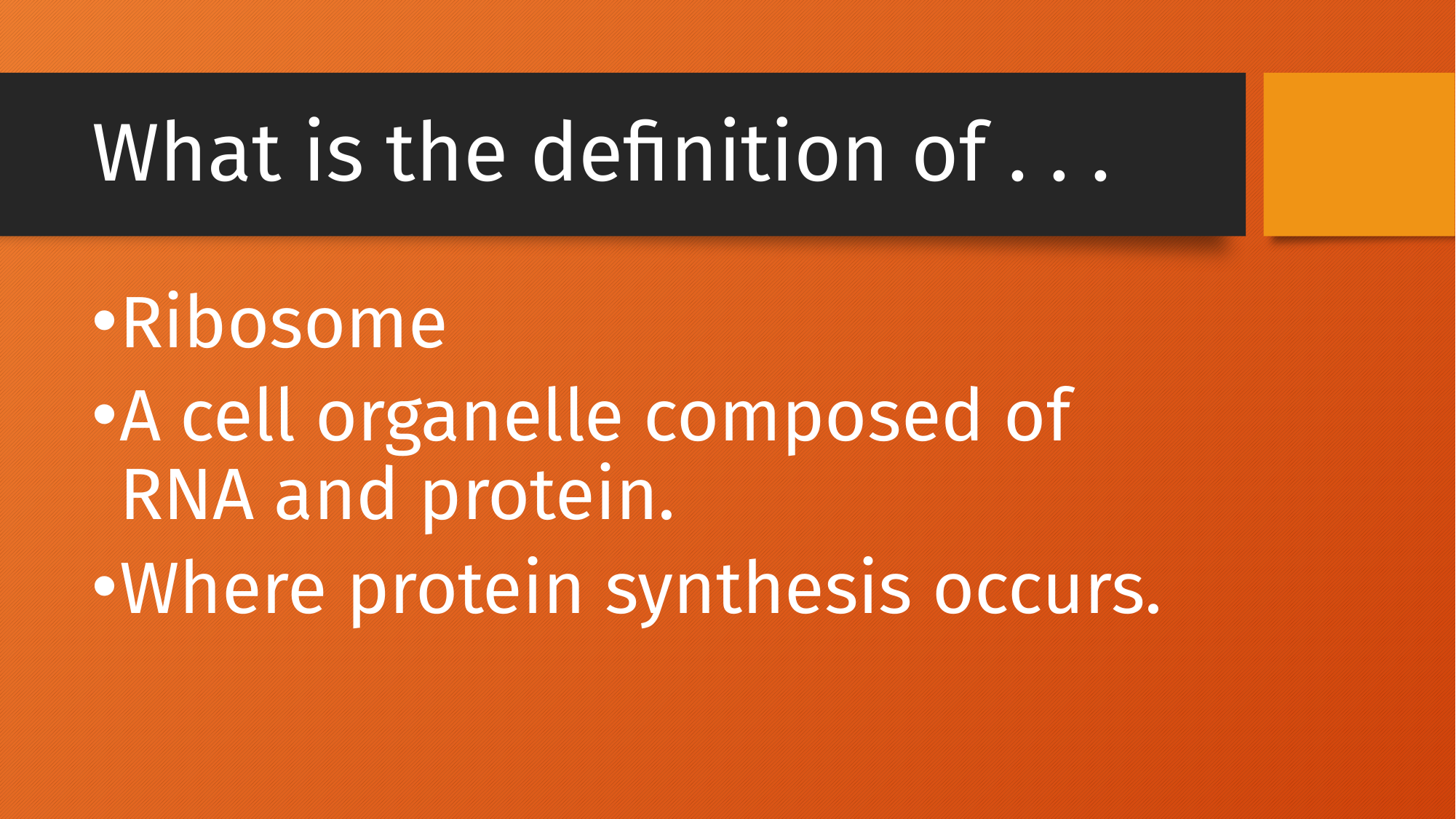

# What is the definition of . . .
Ribosome
A cell organelle composed of RNA and protein.
Where protein synthesis occurs.